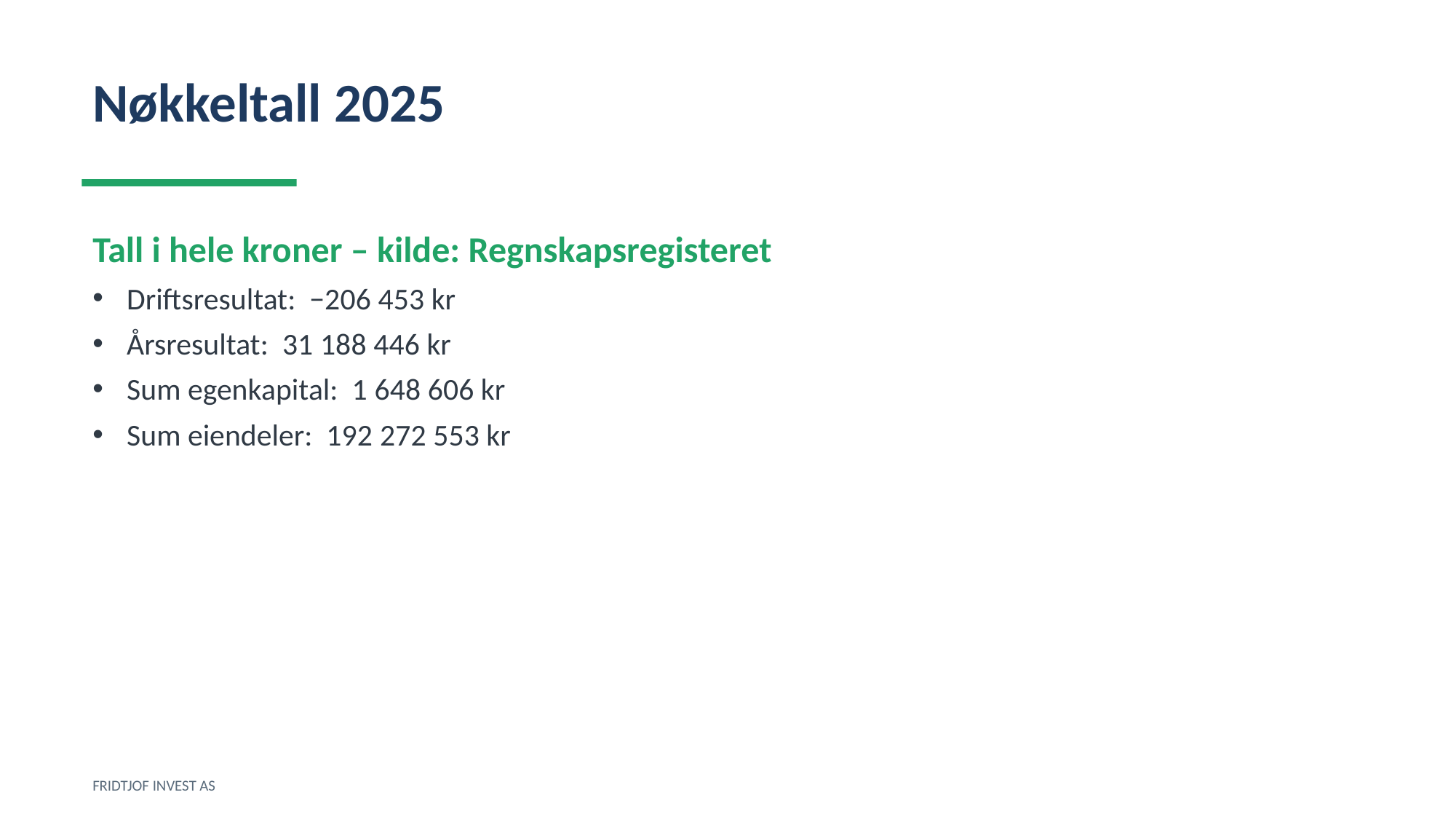

Nøkkeltall 2025

Tall i hele kroner – kilde: Regnskapsregisteret
Driftsresultat:  −206 453 kr
Årsresultat:  31 188 446 kr
Sum egenkapital:  1 648 606 kr
Sum eiendeler:  192 272 553 kr
FRIDTJOF INVEST AS